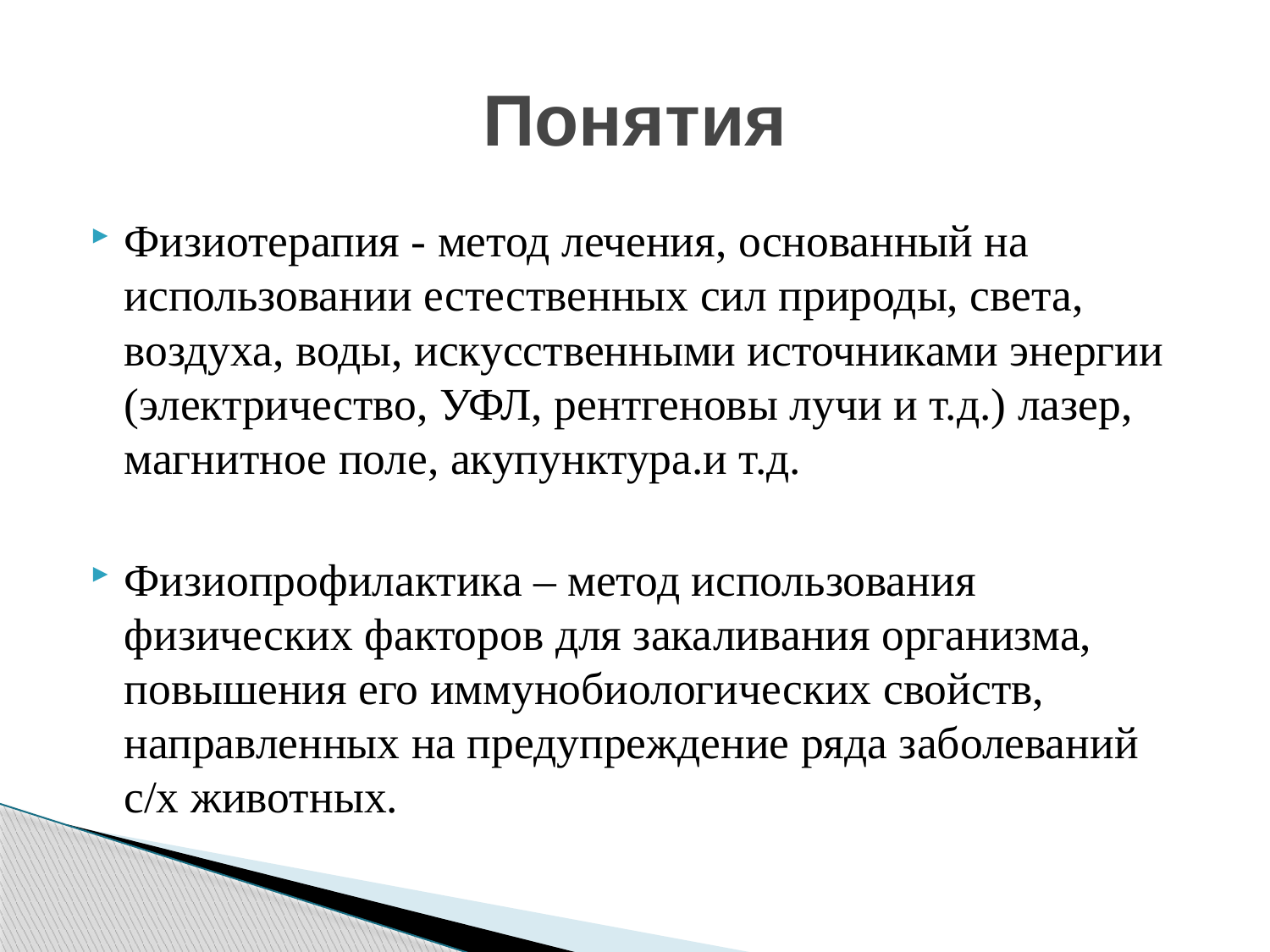

# Понятия
Физиотерапия - метод лечения, основанный на использовании естественных сил природы, света, воздуха, воды, искусственными источниками энергии (электричество, УФЛ, рентгеновы лучи и т.д.) лазер, магнитное поле, акупунктура.и т.д.

Физиопрофилактика – метод использования физических факторов для закаливания организма, повышения его иммунобиологических свойств, направленных на предупреждение ряда заболеваний с/х животных.